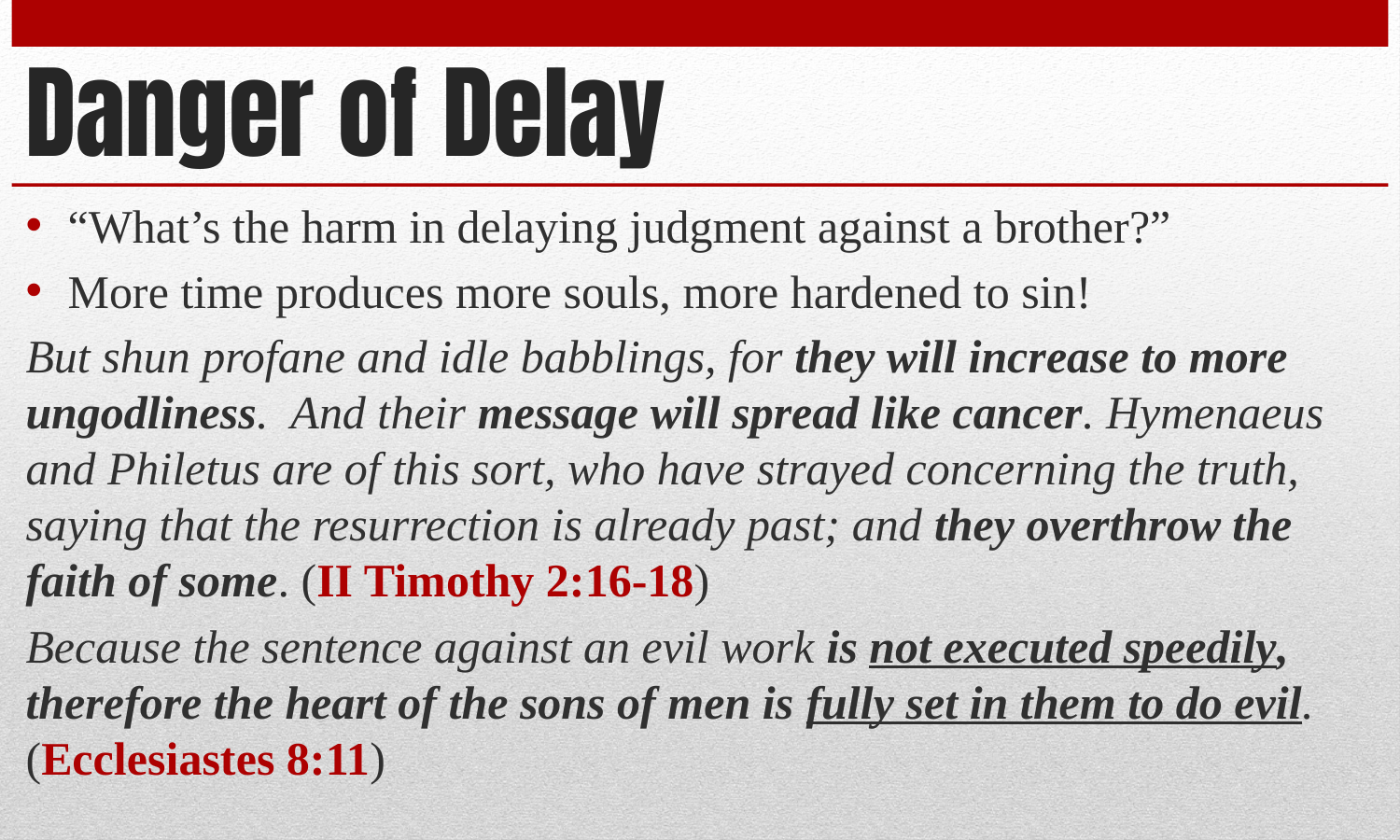

# Danger of Delay
“What’s the harm in delaying judgment against a brother?”
More time produces more souls, more hardened to sin!
But shun profane and idle babblings, for they will increase to more ungodliness.  And their message will spread like cancer. Hymenaeus and Philetus are of this sort, who have strayed concerning the truth, saying that the resurrection is already past; and they overthrow the faith of some. (II Timothy 2:16-18)
Because the sentence against an evil work is not executed speedily, therefore the heart of the sons of men is fully set in them to do evil. (Ecclesiastes 8:11)